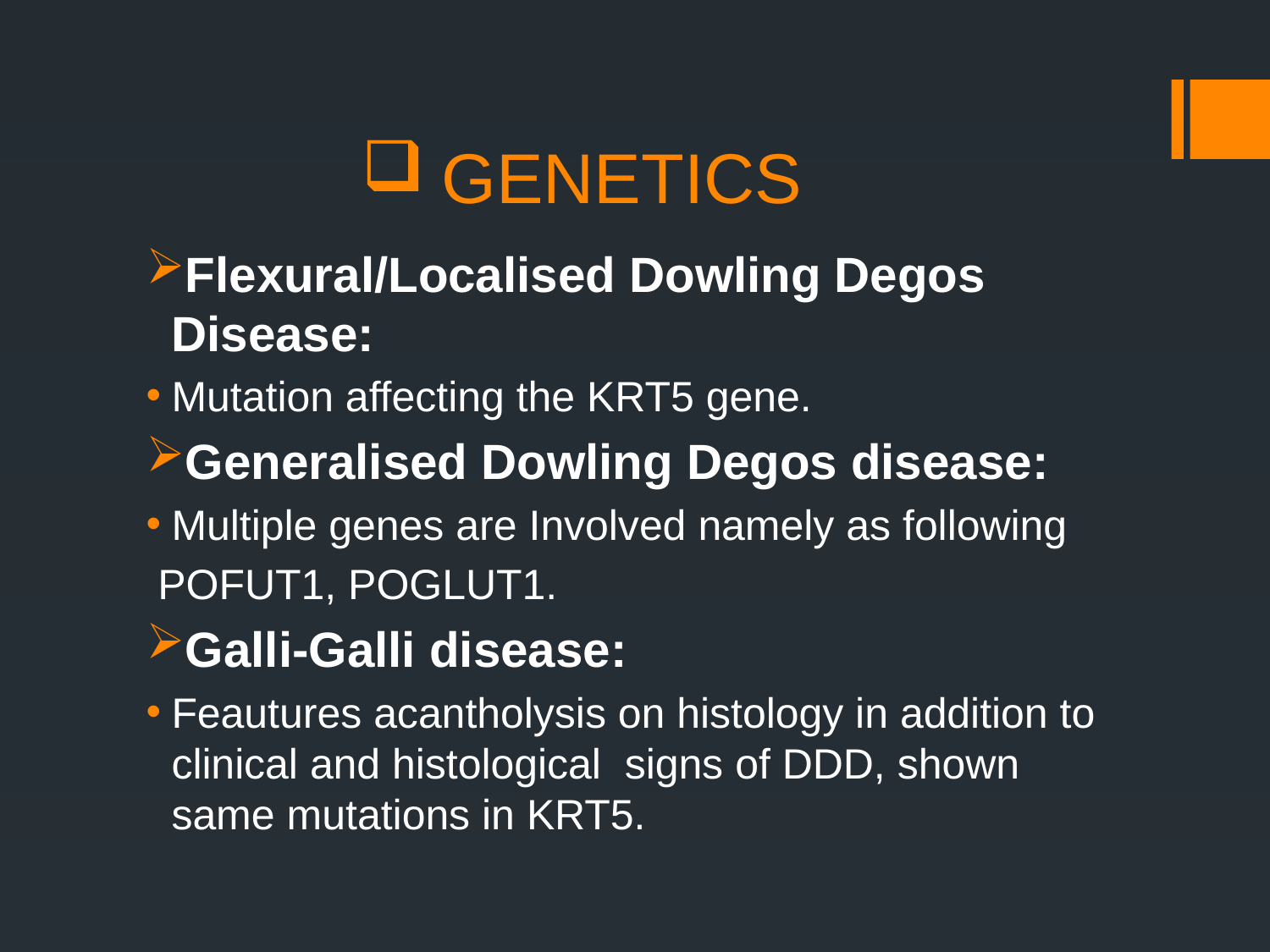

# GENETICS
Flexural/Localised Dowling Degos Disease:
Mutation affecting the KRT5 gene.
Generalised Dowling Degos disease:
Multiple genes are Involved namely as following
 POFUT1, POGLUT1.
Galli-Galli disease:
Feautures acantholysis on histology in addition to clinical and histological  signs of DDD, shown same mutations in KRT5.